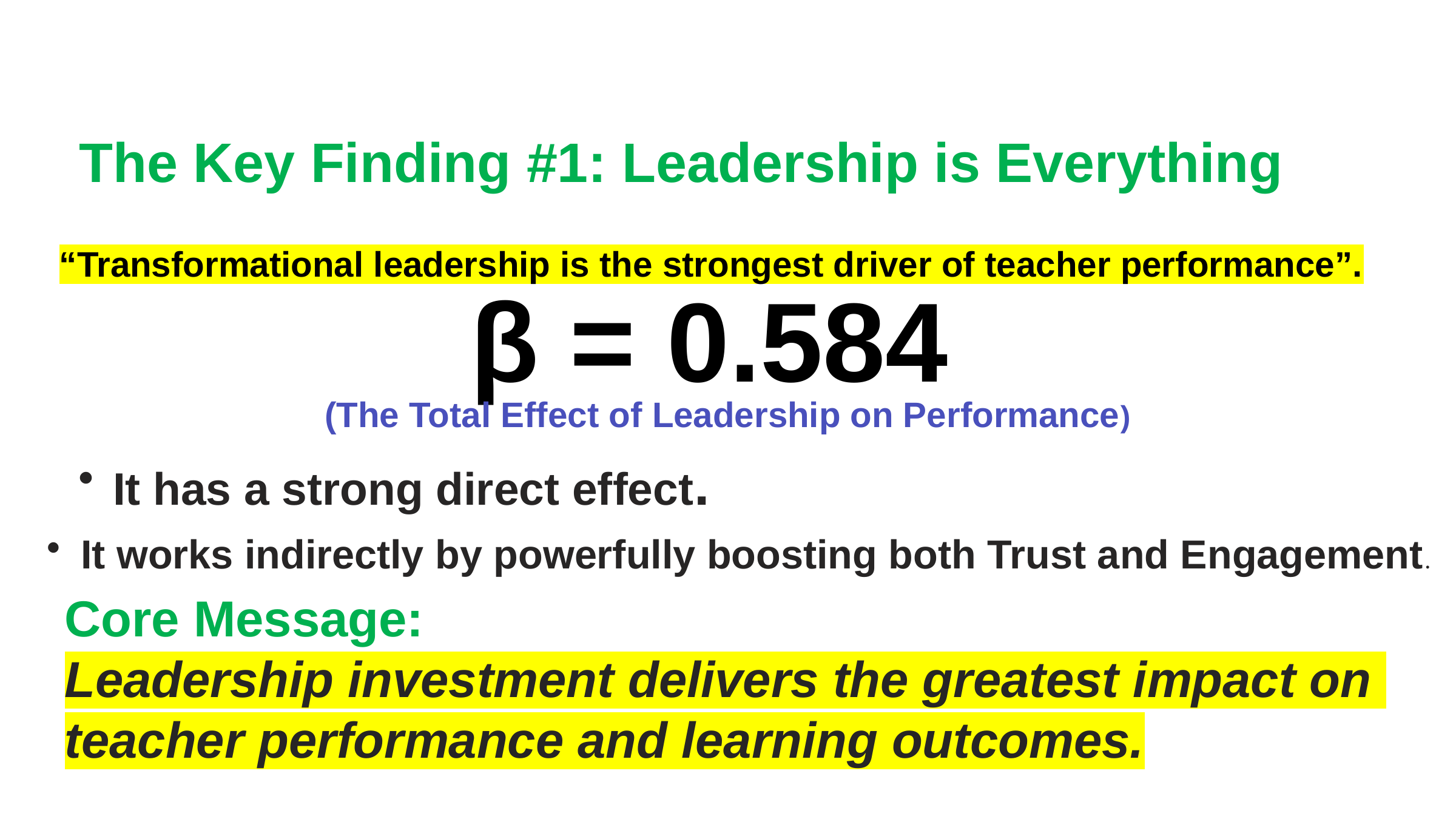

The Key Finding #1: Leadership is Everything
“Transformational leadership is the strongest driver of teacher performance”.
β = 0.584
(The Total Effect of Leadership on Performance)
It has a strong direct effect.
It works indirectly by powerfully boosting both Trust and Engagement.
Core Message:
Leadership investment delivers the greatest impact on
teacher performance and learning outcomes.